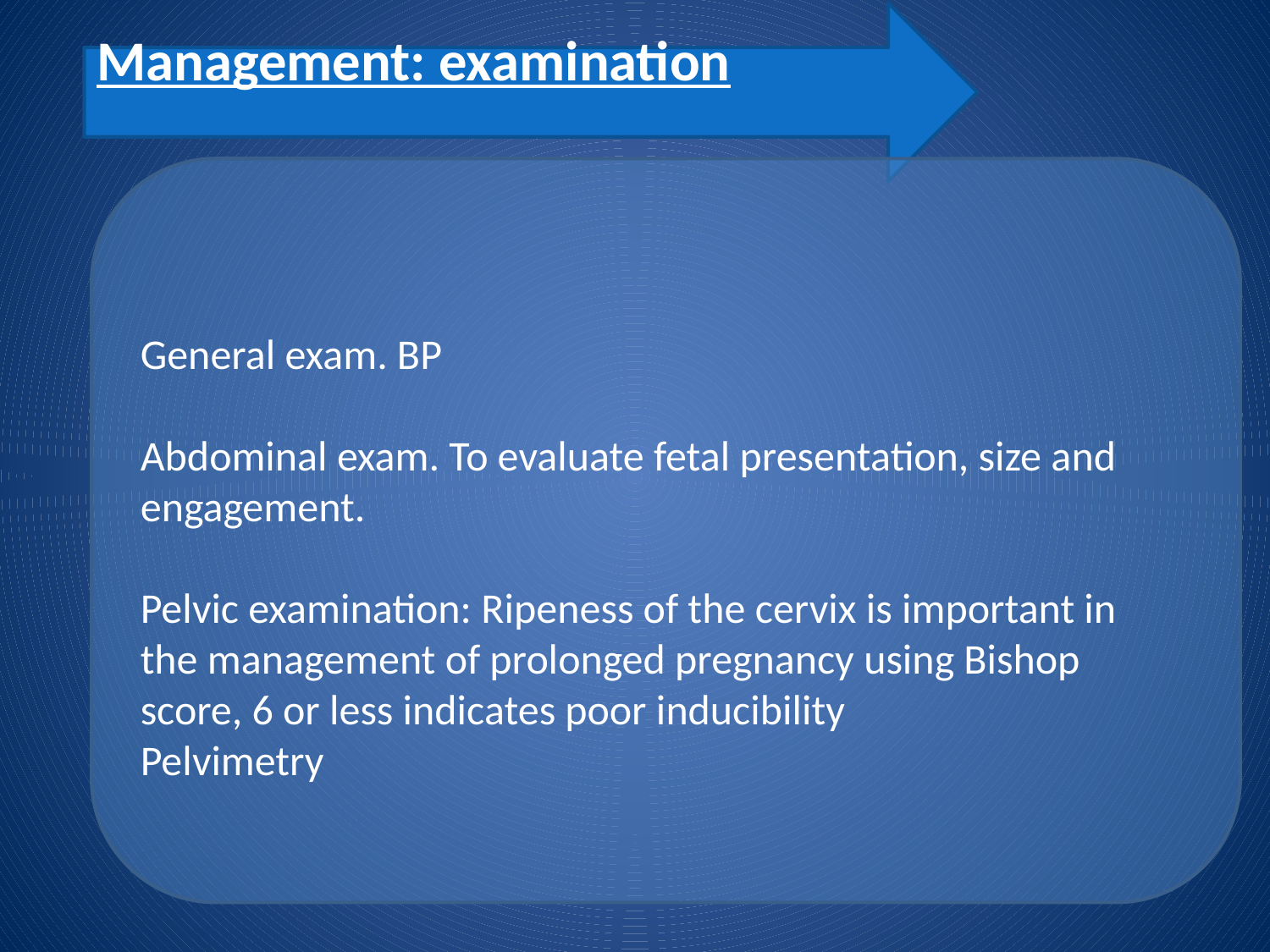

Management: examination

General exam. BP

Abdominal exam. To evaluate fetal presentation, size and engagement.

 Pelvic examination: Ripeness of the cervix is important in the management of prolonged pregnancy using Bishop score, 6 or less indicates poor inducibility
Pelvimetry